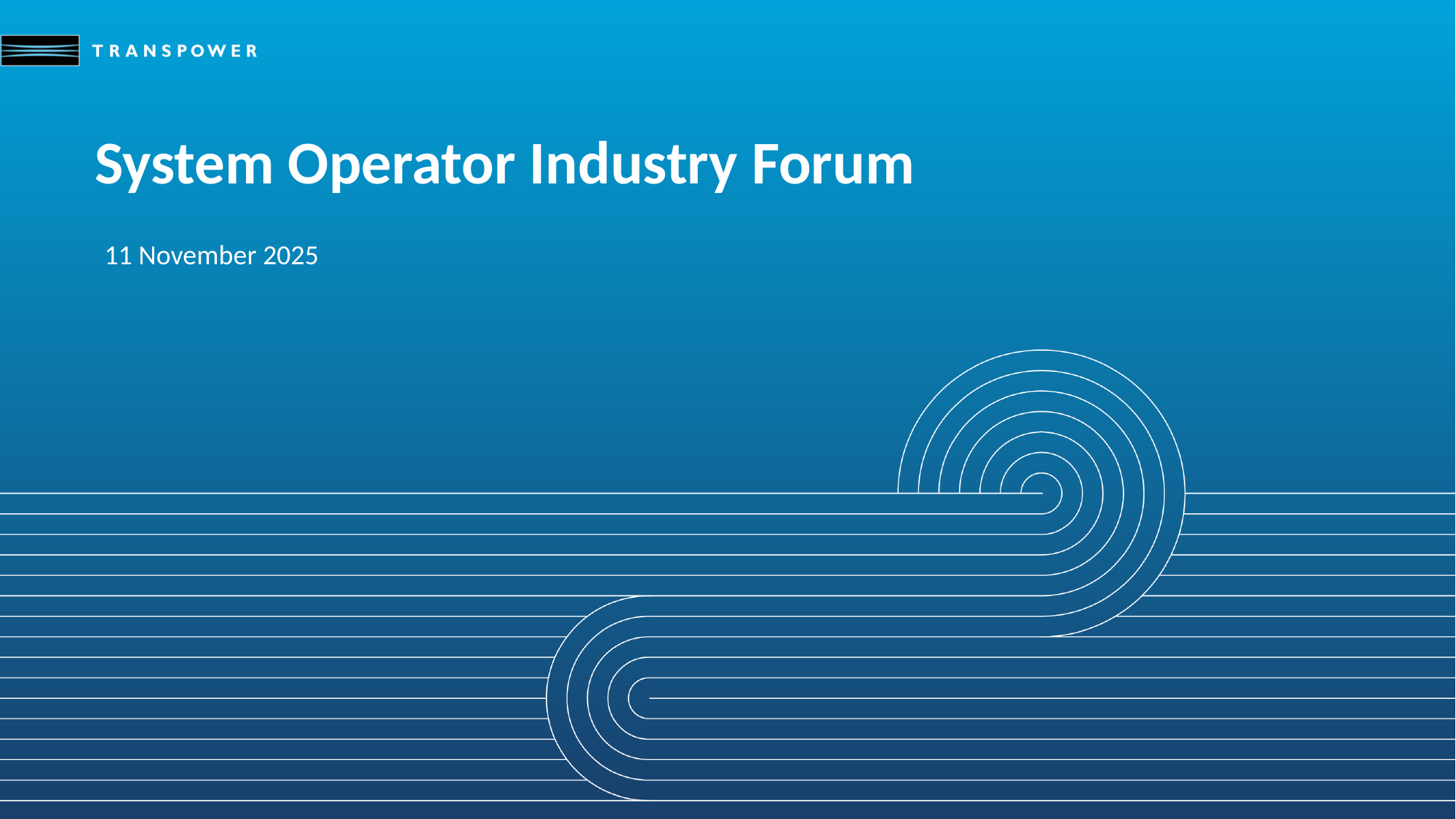

# System Operator Industry Forum
11 November 2025